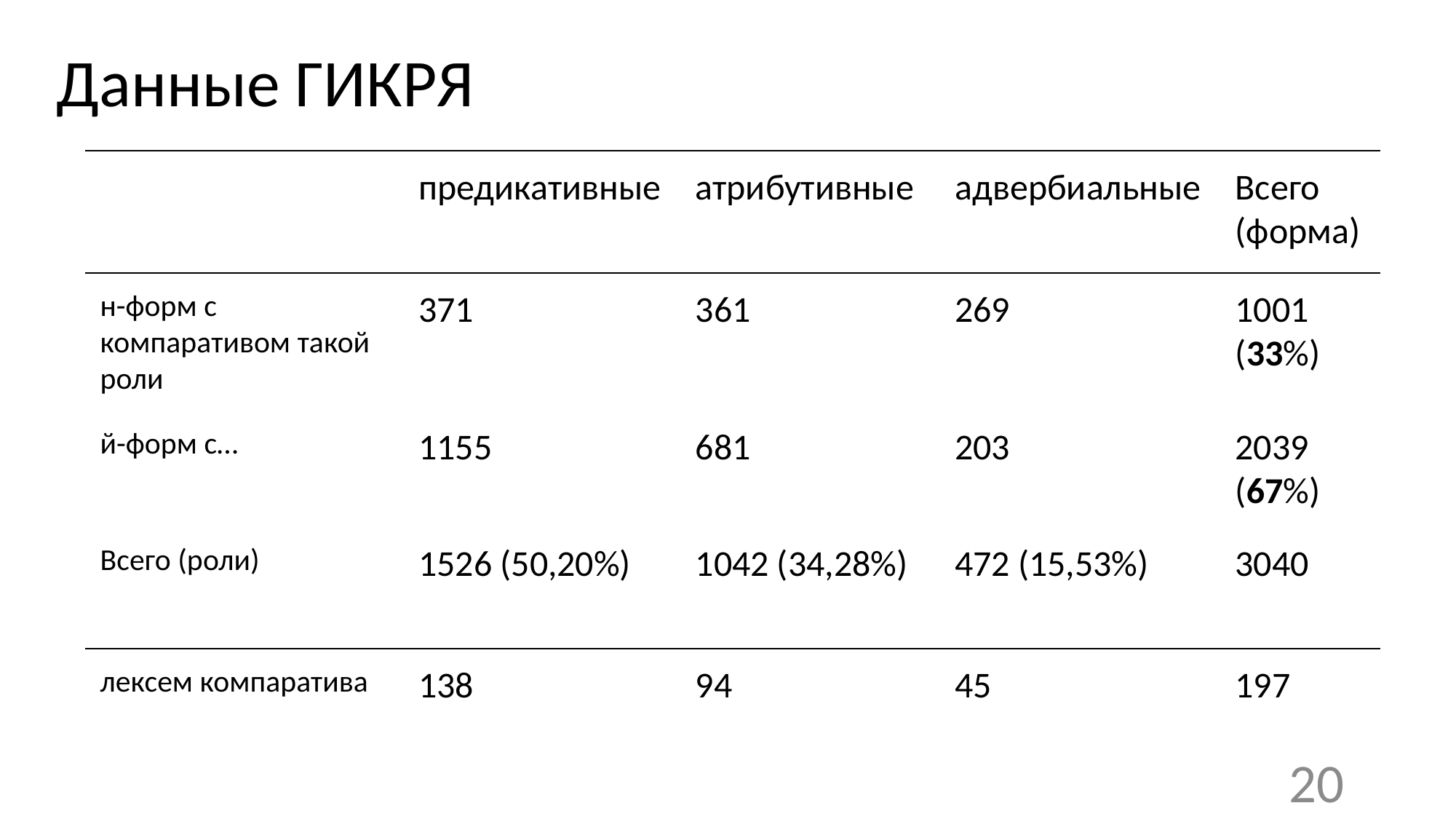

# Данные ГИКРЯ
|  | предикативные | атрибутивные | адвербиальные | Всего (форма) |
| --- | --- | --- | --- | --- |
| н-форм с компаративом такой роли | 371 | 361 | 269 | 1001 (33%) |
| й-форм с… | 1155 | 681 | 203 | 2039 (67%) |
| Всего (роли) | 1526 (50,20%) | 1042 (34,28%) | 472 (15,53%) | 3040 |
| лексем компаратива | 138 | 94 | 45 | 197 |
20